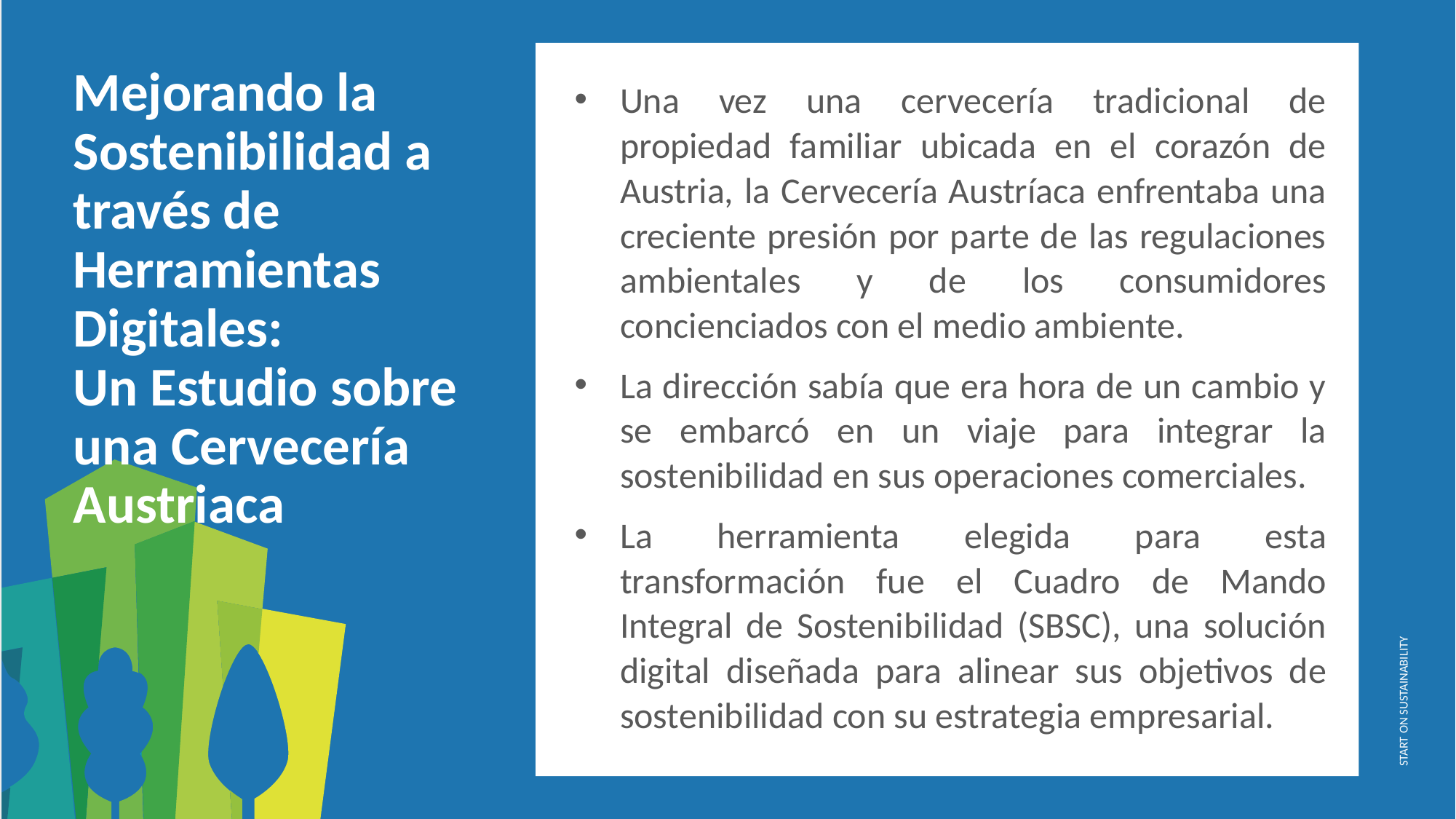

Mejorando la Sostenibilidad a través de Herramientas Digitales:
Un Estudio sobre una Cervecería Austriaca
Una vez una cervecería tradicional de propiedad familiar ubicada en el corazón de Austria, la Cervecería Austríaca enfrentaba una creciente presión por parte de las regulaciones ambientales y de los consumidores concienciados con el medio ambiente.
La dirección sabía que era hora de un cambio y se embarcó en un viaje para integrar la sostenibilidad en sus operaciones comerciales.
La herramienta elegida para esta transformación fue el Cuadro de Mando Integral de Sostenibilidad (SBSC), una solución digital diseñada para alinear sus objetivos de sostenibilidad con su estrategia empresarial.